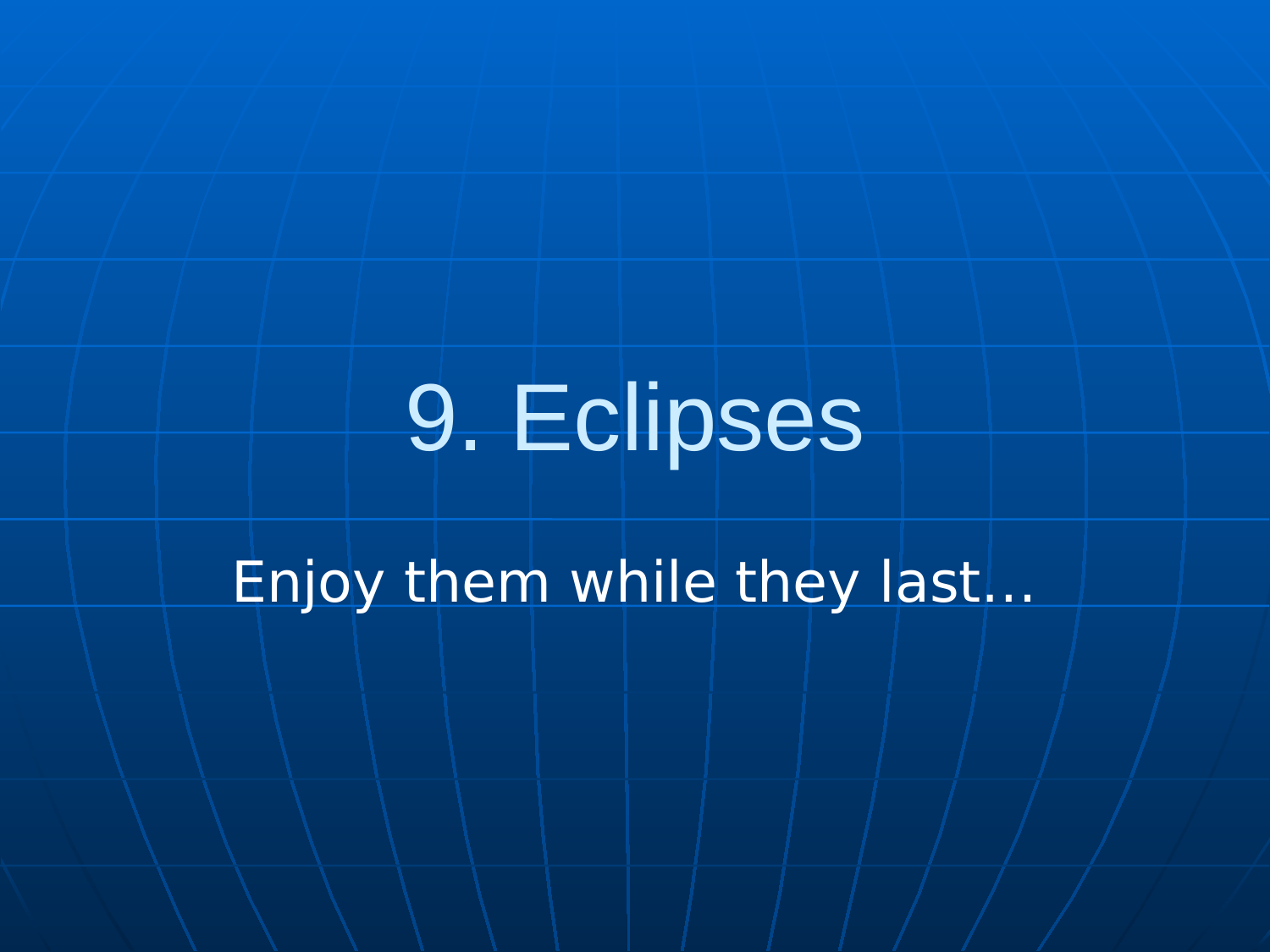

# 9. Eclipses
Enjoy them while they last…